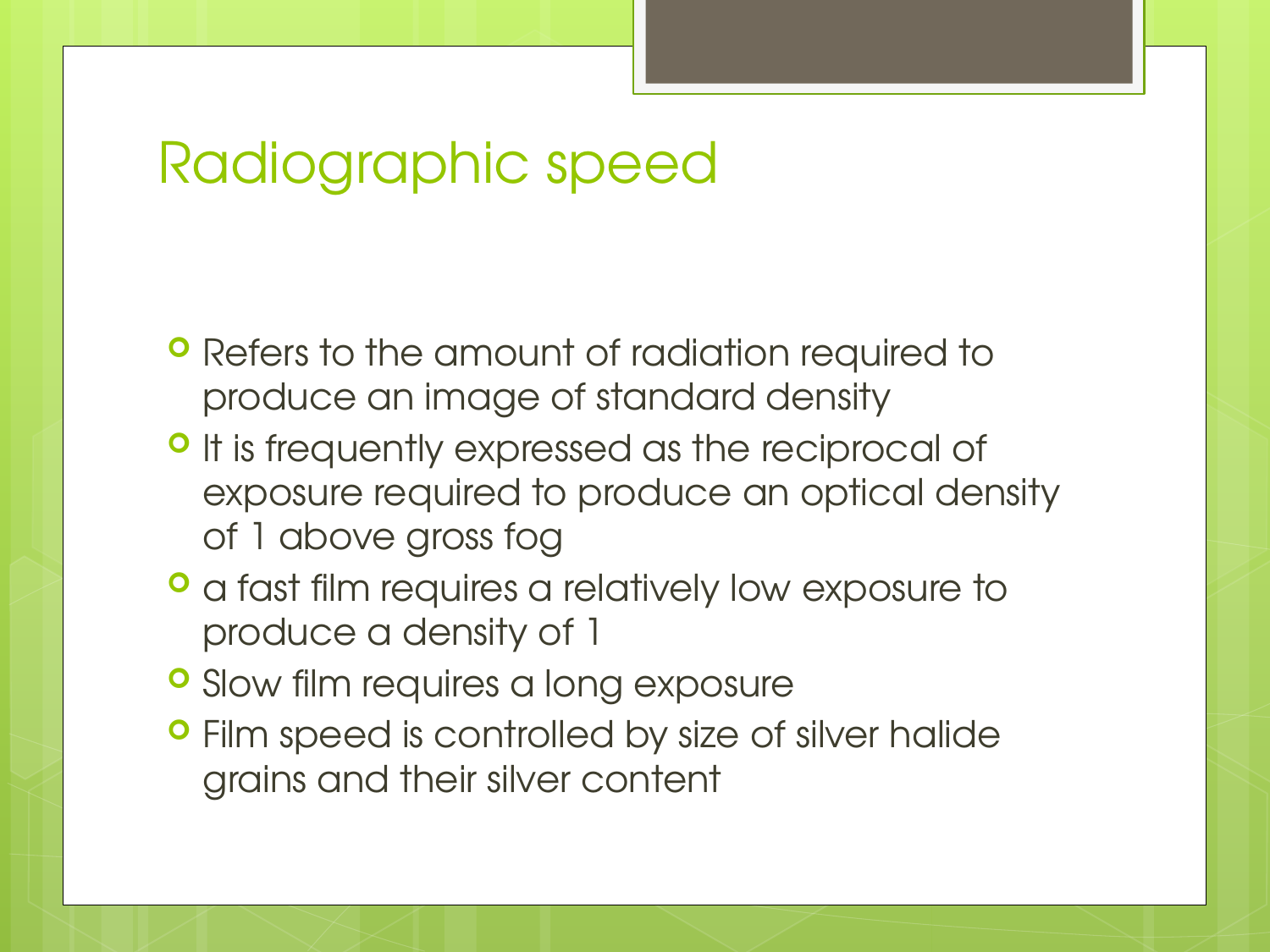

# Radiographic speed
Refers to the amount of radiation required to produce an image of standard density
It is frequently expressed as the reciprocal of exposure required to produce an optical density of 1 above gross fog
a fast film requires a relatively low exposure to produce a density of 1
Slow film requires a long exposure
Film speed is controlled by size of silver halide grains and their silver content